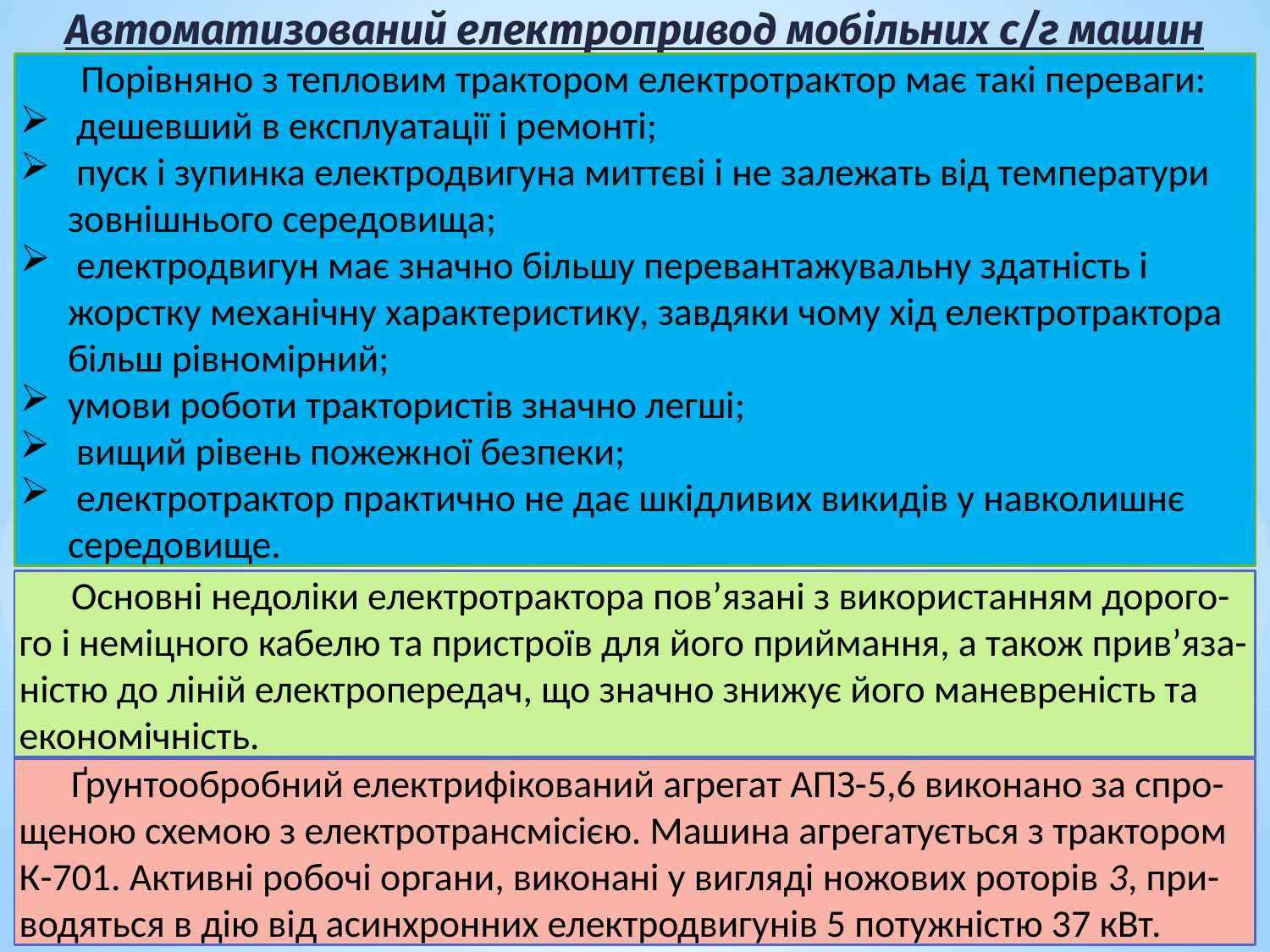

Автоматизований електропривод мобільних с/г машин
       Порівняно з тепловим трактором електротрактор має такі переваги:
 дешевший в експлуатації і ремонті;
 пуск і зупинка електродвигуна миттєві і не залежать від температури зовнішнього середовища;
 електродвигун має значно більшу перевантажувальну здатність і жорстку механічну характеристику, завдяки чому хід електротрактора більш рівномірний;
умови роботи трактористів значно легші;
 вищий рівень пожежної безпеки;
 електротрактор практично не дає шкідливих викидів у навколишнє середовище.
      Основні недоліки електротрактора пов’язані з використанням дорого-го і неміцного кабелю та пристроїв для його приймання, а також прив’яза-ністю до ліній електропередач, що значно знижує його маневреність та економічність.
      Ґрунтообробний електрифікований агрегат АПЗ-5,6 виконано за спро-щеною схемою з електротрансмісією. Машина агрегатується з трактором К-701. Активні робочі органи, виконані у вигляді ножових роторів 3, при-водяться в дію від асинхронних електродвигунів 5 потужністю 37 кВт.